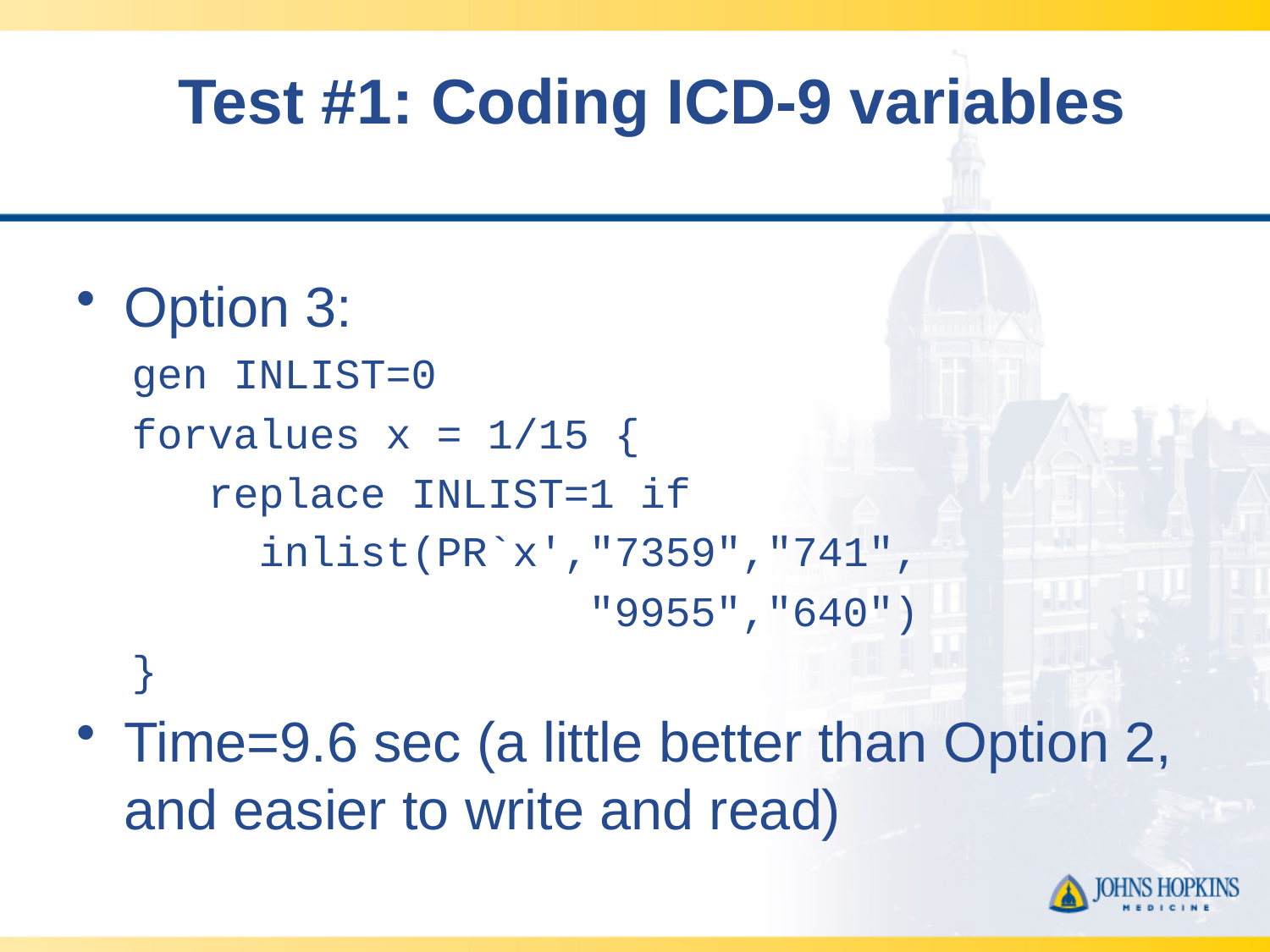

# Test #1: Coding ICD-9 variables
Option 3:
gen INLIST=0
forvalues x = 1/15 {
   replace INLIST=1 if
     inlist(PR`x',"7359","741",
                  "9955","640")
}
Time=9.6 sec (a little better than Option 2, and easier to write and read)